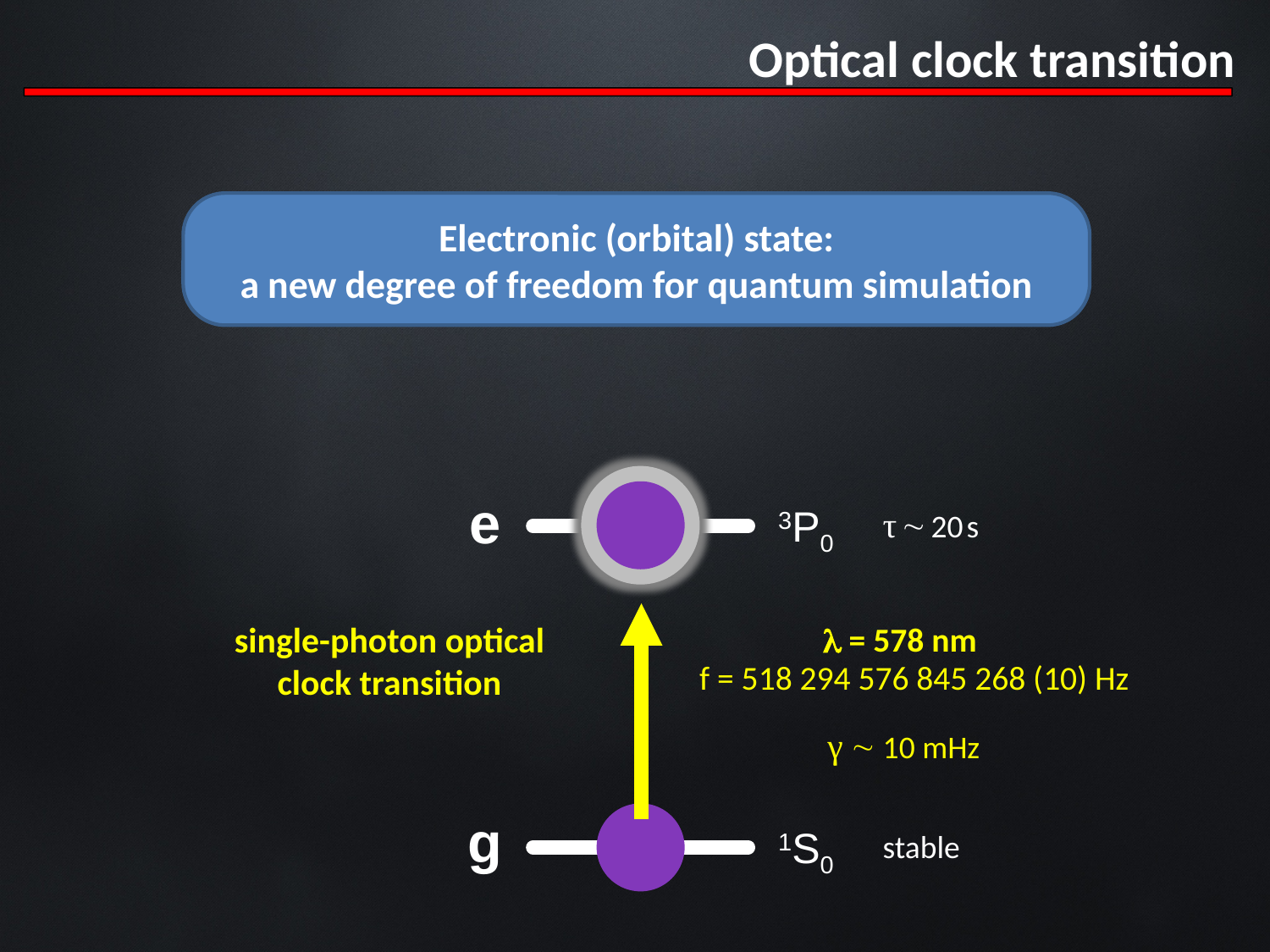

Optical clock transition

Electronic (orbital) state:
a new degree of freedom for quantum simulation

e
e
3P0
τ ∼ 20 s
single-photon optical
clock transition
λ = 578 nm
f = 518 294 576 845 268 (10) Hz
γ ∼ 10 mHz
g

1S0
stable